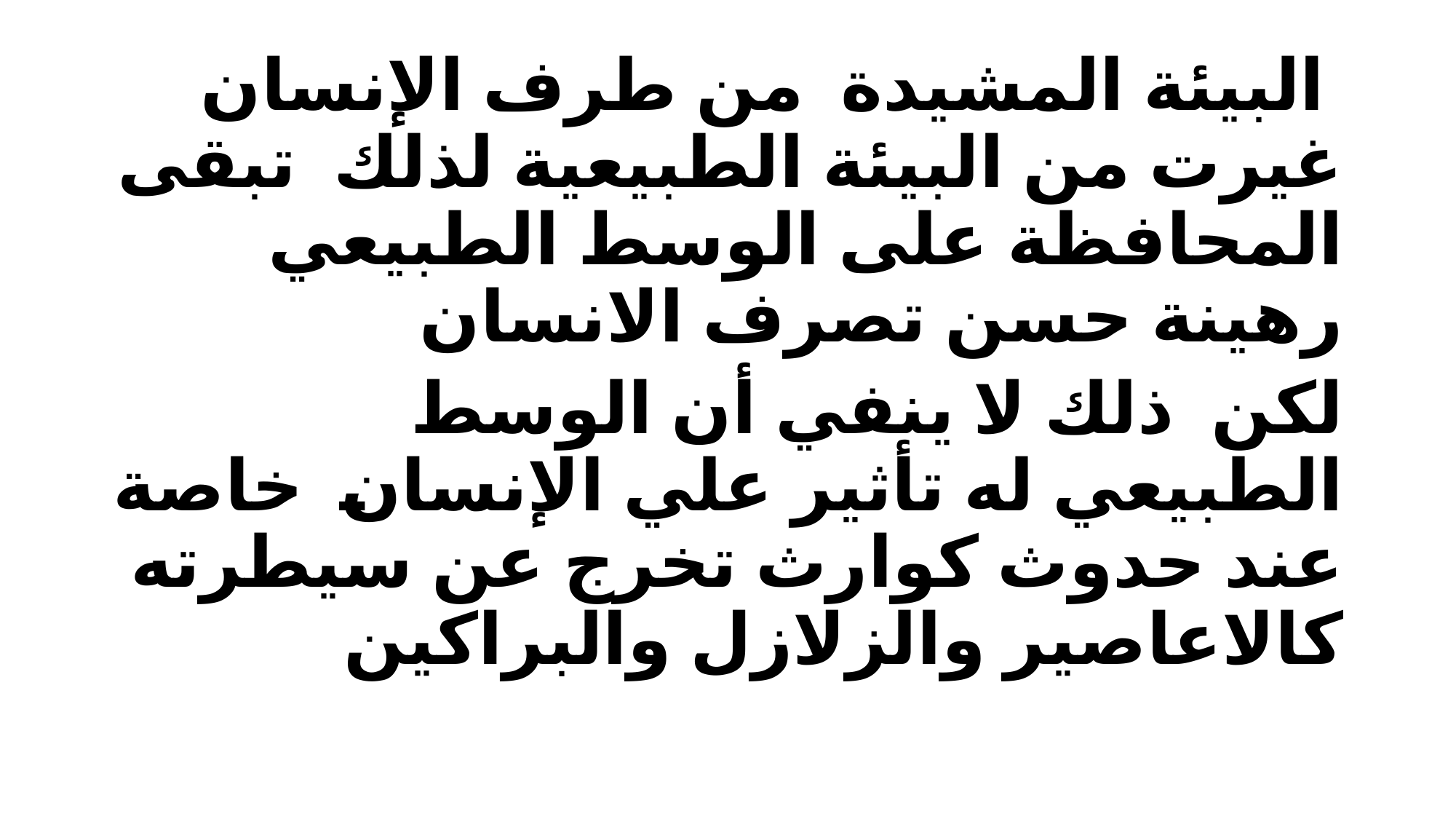

#
 البيئة المشيدة  من طرف الإنسان غيرت من البيئة الطبيعية لذلك  تبقى المحافظة على الوسط الطبيعي رهينة حسن تصرف الانسان
لكن  ذلك لا ينفي أن الوسط الطبيعي له تأثير علي الإنسان  خاصة عند حدوث كوارث تخرج عن سيطرته  كالاعاصير والزلازل والبراكين